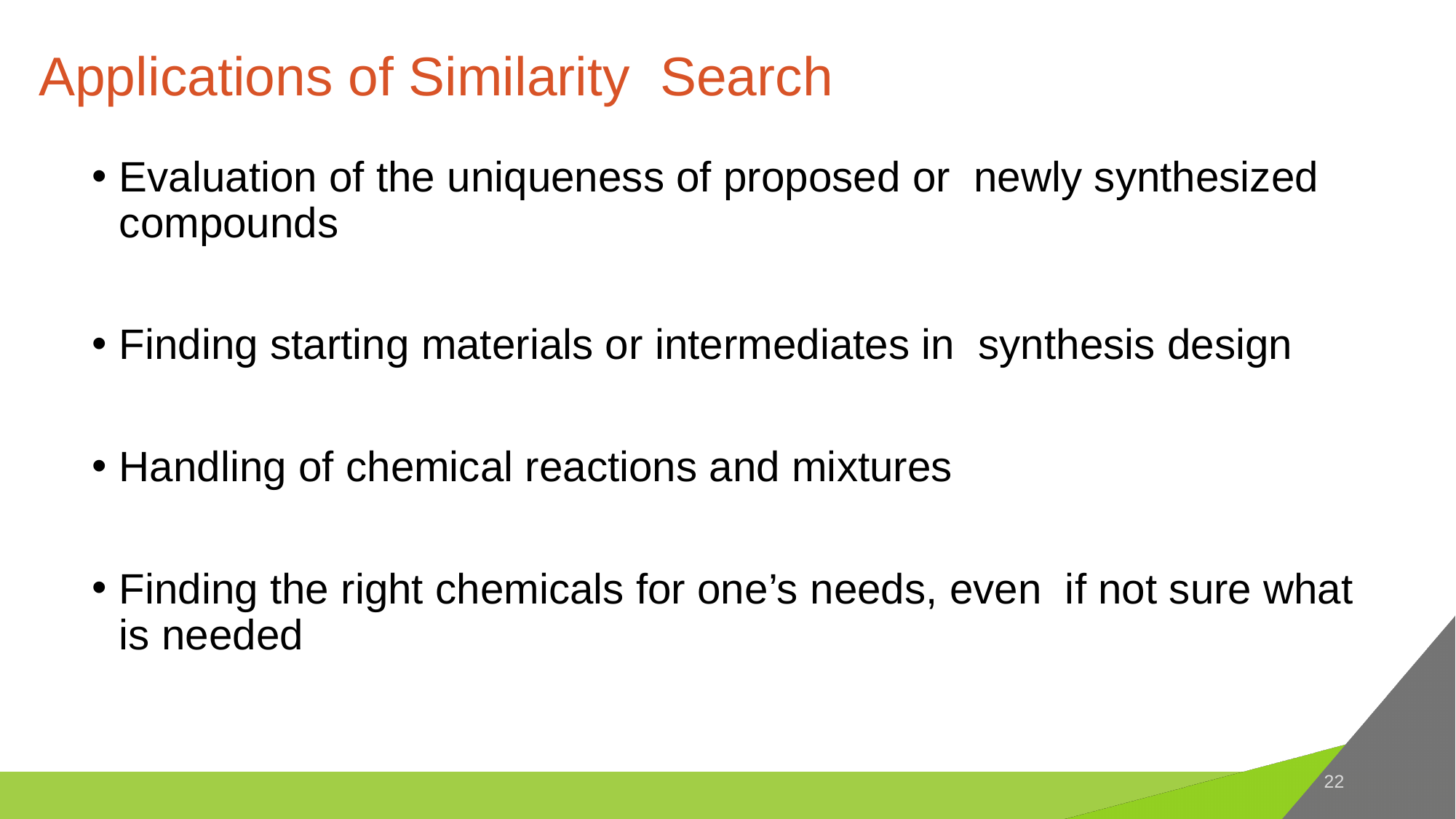

# Applications of Similarity  Search
Evaluation of the uniqueness of proposed or  newly synthesized compounds

Finding starting materials or intermediates in  synthesis design

Handling of chemical reactions and mixtures

Finding the right chemicals for one’s needs, even  if not sure what is needed
22